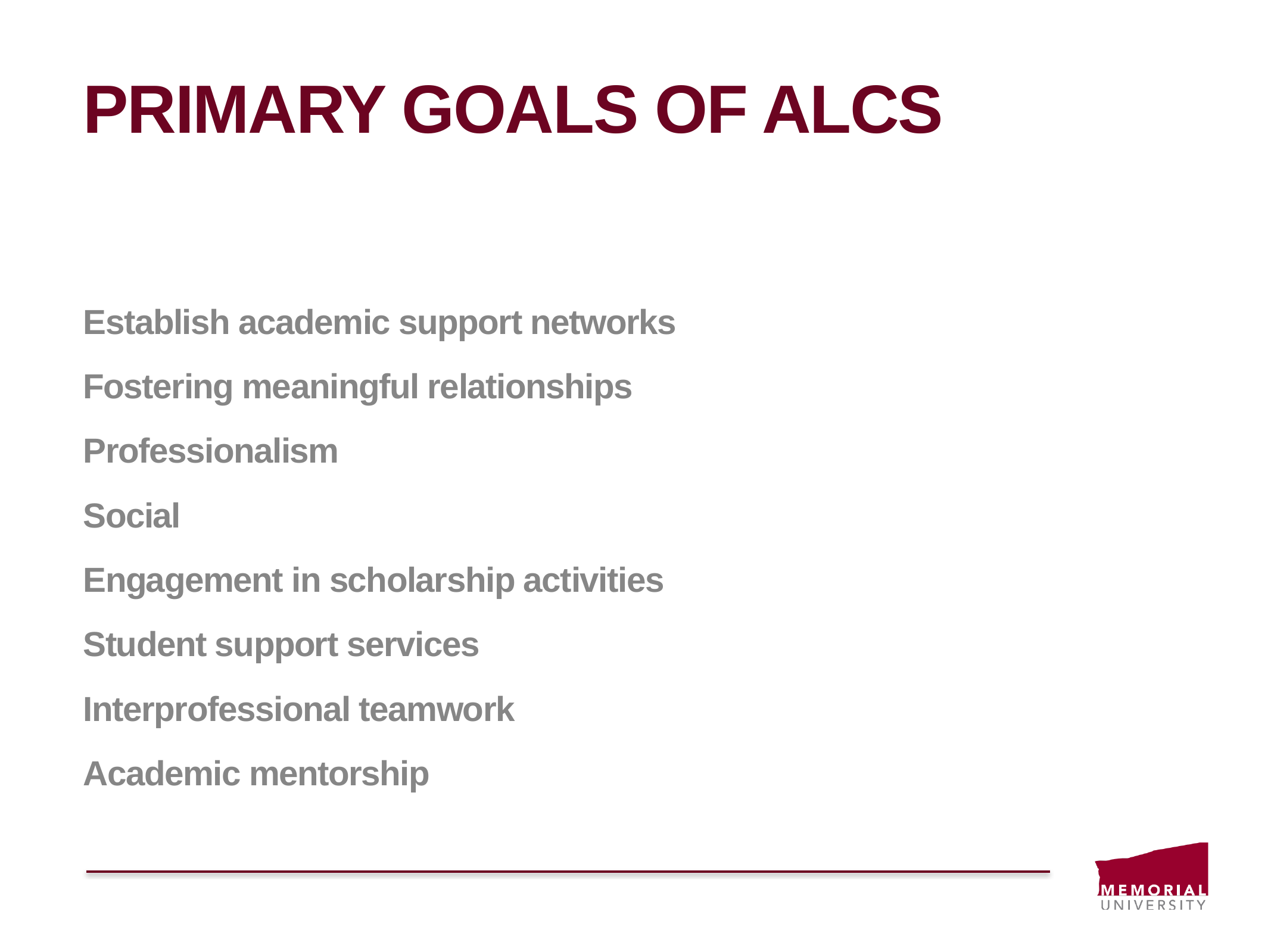

# Primary goals of ALCs
Establish academic support networks
Fostering meaningful relationships
Professionalism
Social
Engagement in scholarship activities
Student support services
Interprofessional teamwork
Academic mentorship